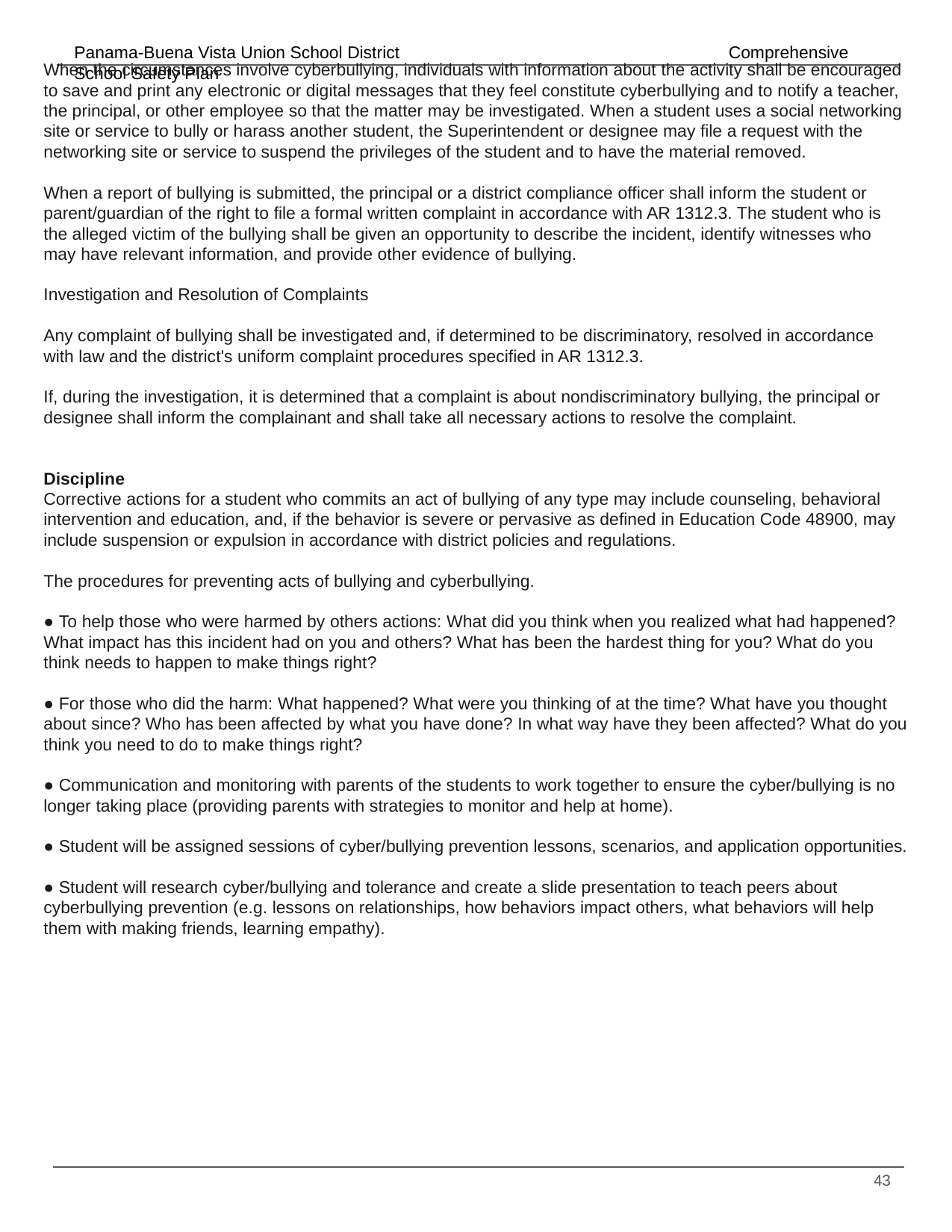

When the circumstances involve cyberbullying, individuals with information about the activity shall be encouraged to save and print any electronic or digital messages that they feel constitute cyberbullying and to notify a teacher, the principal, or other employee so that the matter may be investigated. When a student uses a social networking site or service to bully or harass another student, the Superintendent or designee may file a request with the networking site or service to suspend the privileges of the student and to have the material removed.
When a report of bullying is submitted, the principal or a district compliance officer shall inform the student or parent/guardian of the right to file a formal written complaint in accordance with AR 1312.3. The student who is the alleged victim of the bullying shall be given an opportunity to describe the incident, identify witnesses who may have relevant information, and provide other evidence of bullying.
Investigation and Resolution of Complaints
Any complaint of bullying shall be investigated and, if determined to be discriminatory, resolved in accordance with law and the district's uniform complaint procedures specified in AR 1312.3.
If, during the investigation, it is determined that a complaint is about nondiscriminatory bullying, the principal or designee shall inform the complainant and shall take all necessary actions to resolve the complaint.

Discipline
Corrective actions for a student who commits an act of bullying of any type may include counseling, behavioral intervention and education, and, if the behavior is severe or pervasive as defined in Education Code 48900, may include suspension or expulsion in accordance with district policies and regulations.
The procedures for preventing acts of bullying and cyberbullying.
● To help those who were harmed by others actions: What did you think when you realized what had happened? What impact has this incident had on you and others? What has been the hardest thing for you? What do you think needs to happen to make things right?
● For those who did the harm: What happened? What were you thinking of at the time? What have you thought about since? Who has been affected by what you have done? In what way have they been affected? What do you think you need to do to make things right?
● Communication and monitoring with parents of the students to work together to ensure the cyber/bullying is no longer taking place (providing parents with strategies to monitor and help at home).
● Student will be assigned sessions of cyber/bullying prevention lessons, scenarios, and application opportunities.
● Student will research cyber/bullying and tolerance and create a slide presentation to teach peers about cyberbullying prevention (e.g. lessons on relationships, how behaviors impact others, what behaviors will help them with making friends, learning empathy).

43